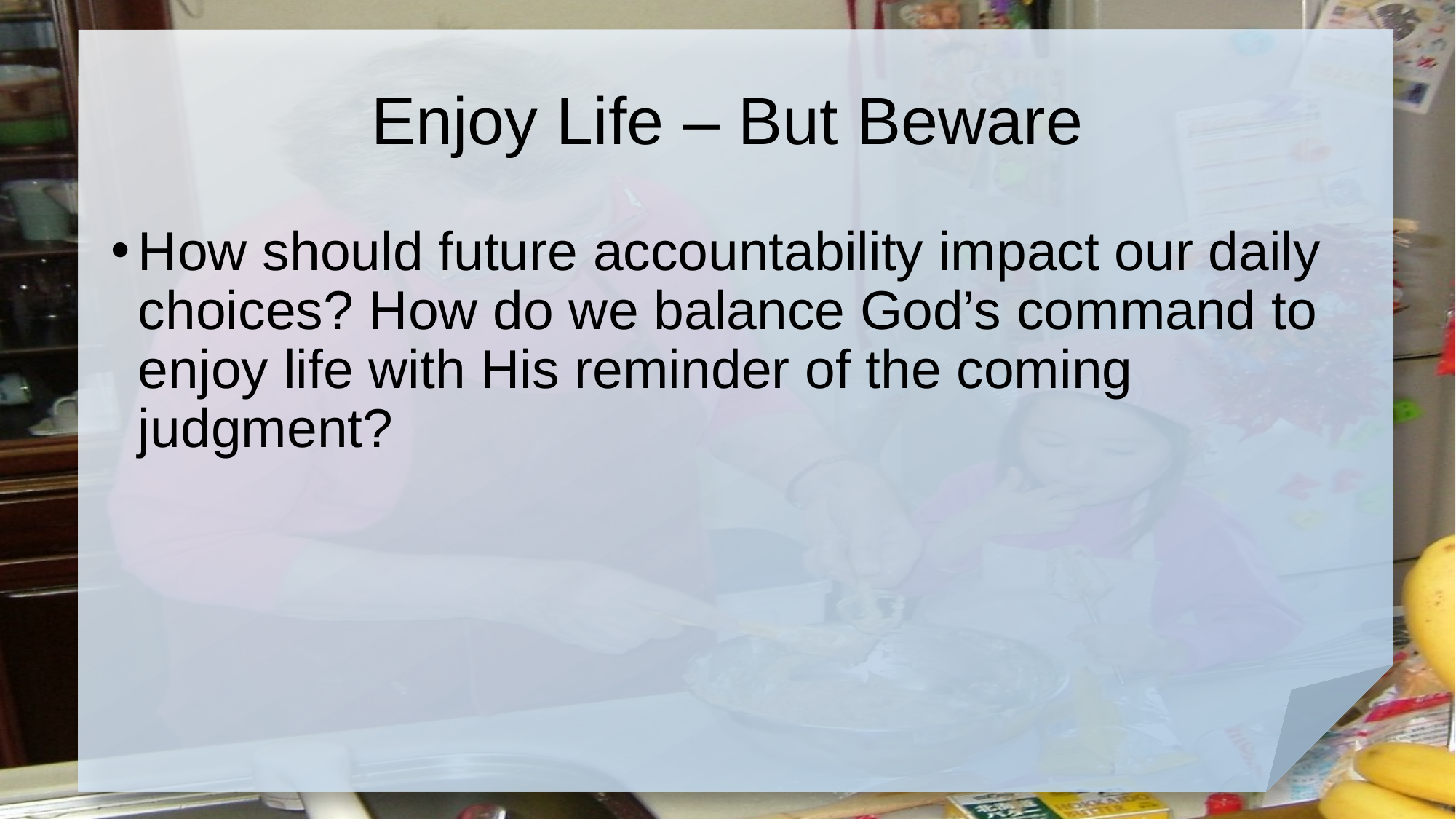

# Enjoy Life – But Beware
How should future accountability impact our daily choices? How do we balance God’s command to enjoy life with His reminder of the coming judgment?